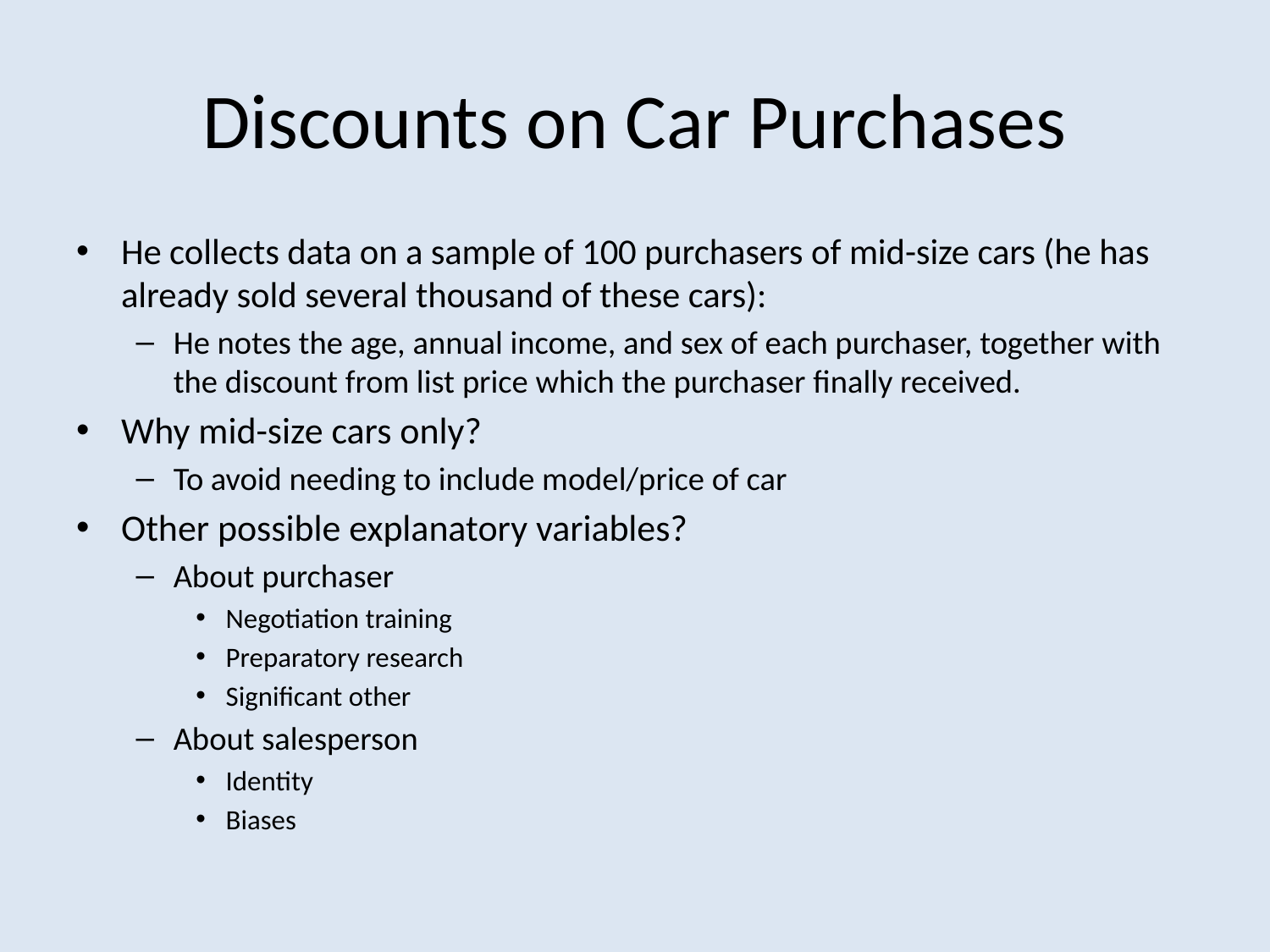

# Discounts on Car Purchases
He collects data on a sample of 100 purchasers of mid-size cars (he has already sold several thousand of these cars):
He notes the age, annual income, and sex of each purchaser, together with the discount from list price which the purchaser finally received.
Why mid-size cars only?
To avoid needing to include model/price of car
Other possible explanatory variables?
About purchaser
Negotiation training
Preparatory research
Significant other
About salesperson
Identity
Biases